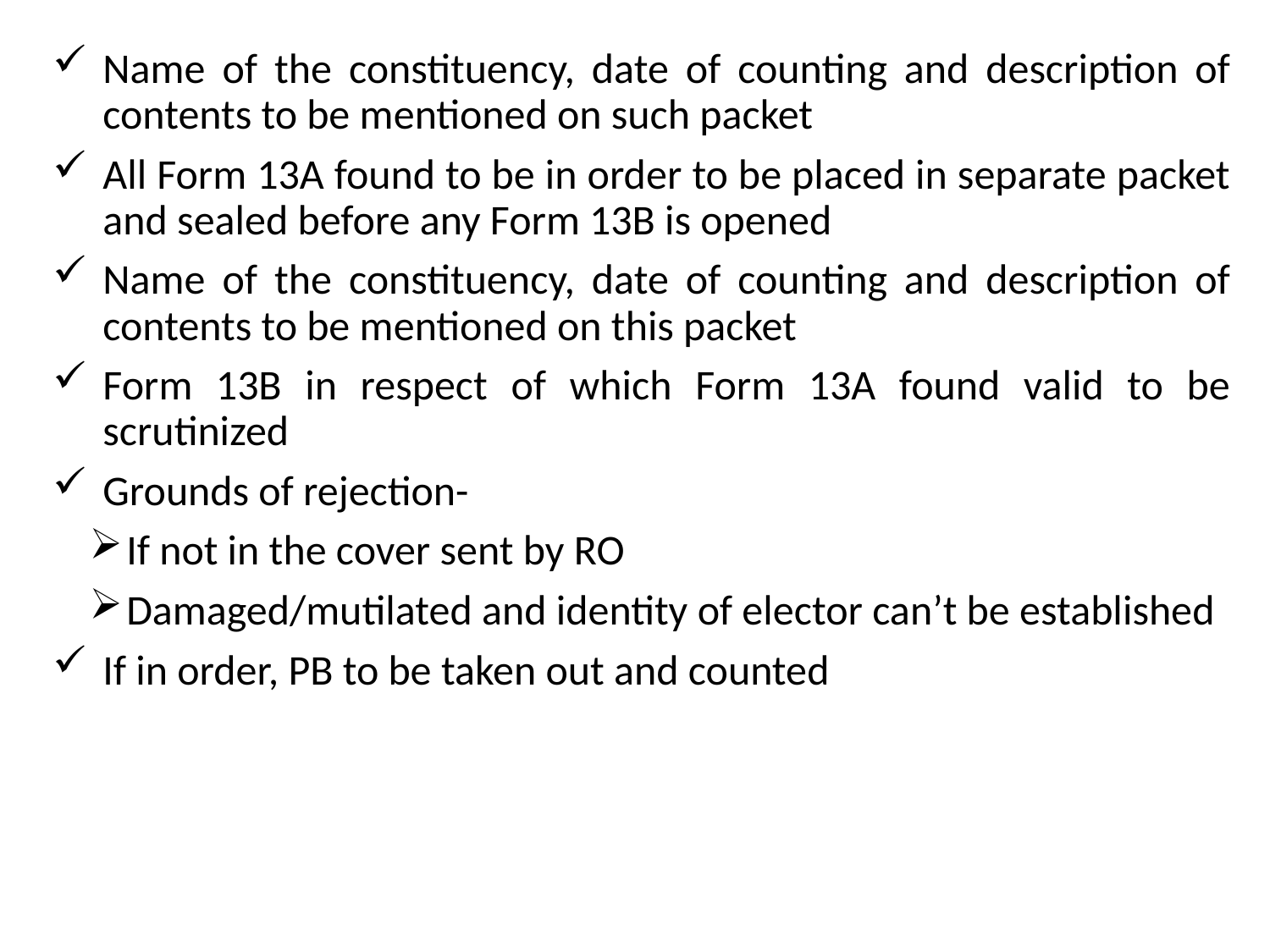

Name of the constituency, date of counting and description of contents to be mentioned on such packet
All Form 13A found to be in order to be placed in separate packet and sealed before any Form 13B is opened
Name of the constituency, date of counting and description of contents to be mentioned on this packet
Form 13B in respect of which Form 13A found valid to be scrutinized
Grounds of rejection-
If not in the cover sent by RO
Damaged/mutilated and identity of elector can’t be established
If in order, PB to be taken out and counted